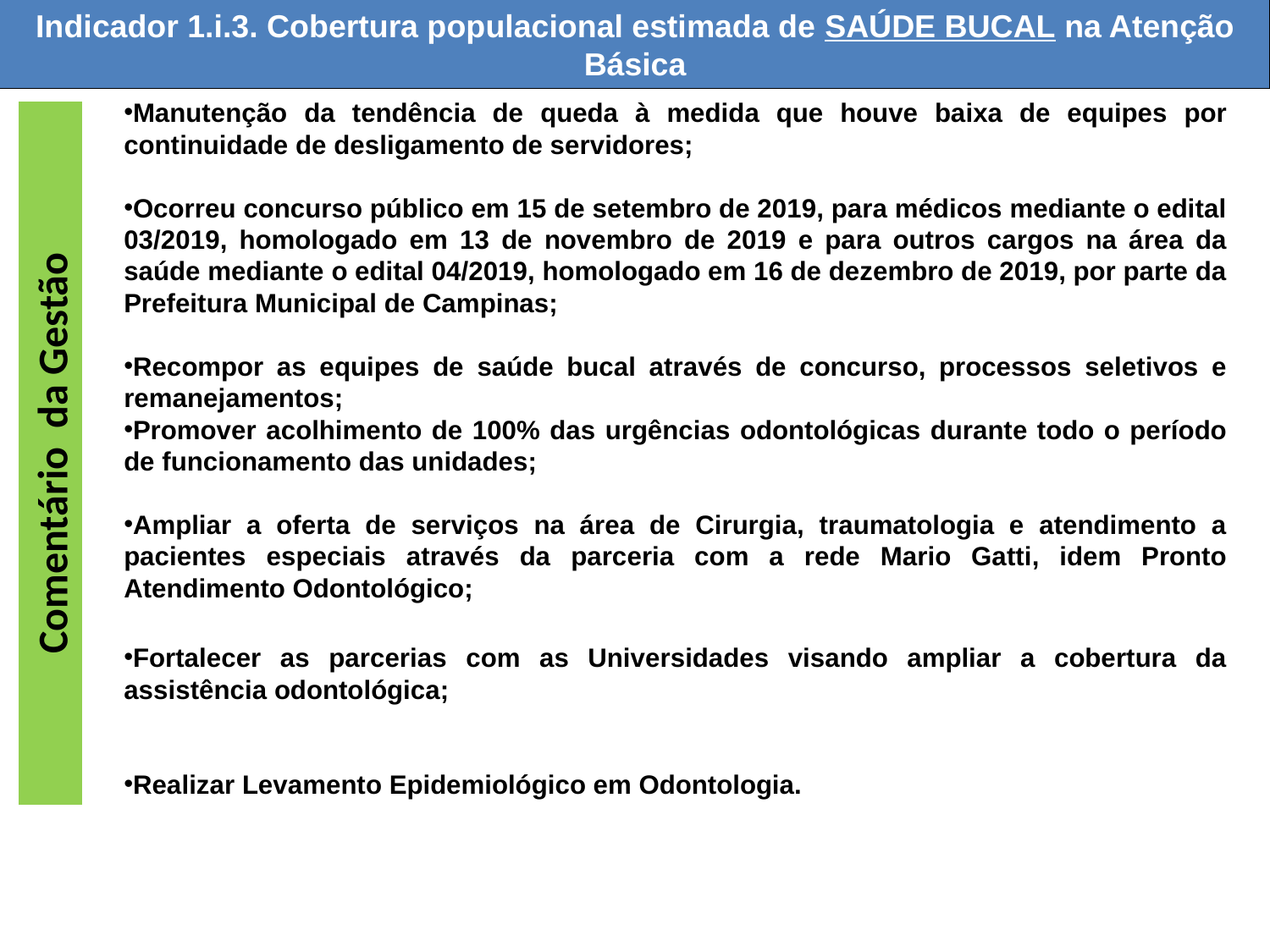

Indicador 1.i.3. Cobertura populacional estimada de SAÚDE BUCAL na Atenção Básica
Manutenção da tendência de queda à medida que houve baixa de equipes por continuidade de desligamento de servidores;

Ocorreu concurso público em 15 de setembro de 2019, para médicos mediante o edital 03/2019, homologado em 13 de novembro de 2019 e para outros cargos na área da saúde mediante o edital 04/2019, homologado em 16 de dezembro de 2019, por parte da Prefeitura Municipal de Campinas;

Recompor as equipes de saúde bucal através de concurso, processos seletivos e remanejamentos;
Promover acolhimento de 100% das urgências odontológicas durante todo o período de funcionamento das unidades;

Ampliar a oferta de serviços na área de Cirurgia, traumatologia e atendimento a pacientes especiais através da parceria com a rede Mario Gatti, idem Pronto Atendimento Odontológico;

Fortalecer as parcerias com as Universidades visando ampliar a cobertura da assistência odontológica;

Realizar Levamento Epidemiológico em Odontologia.

Comentário  da Gestão